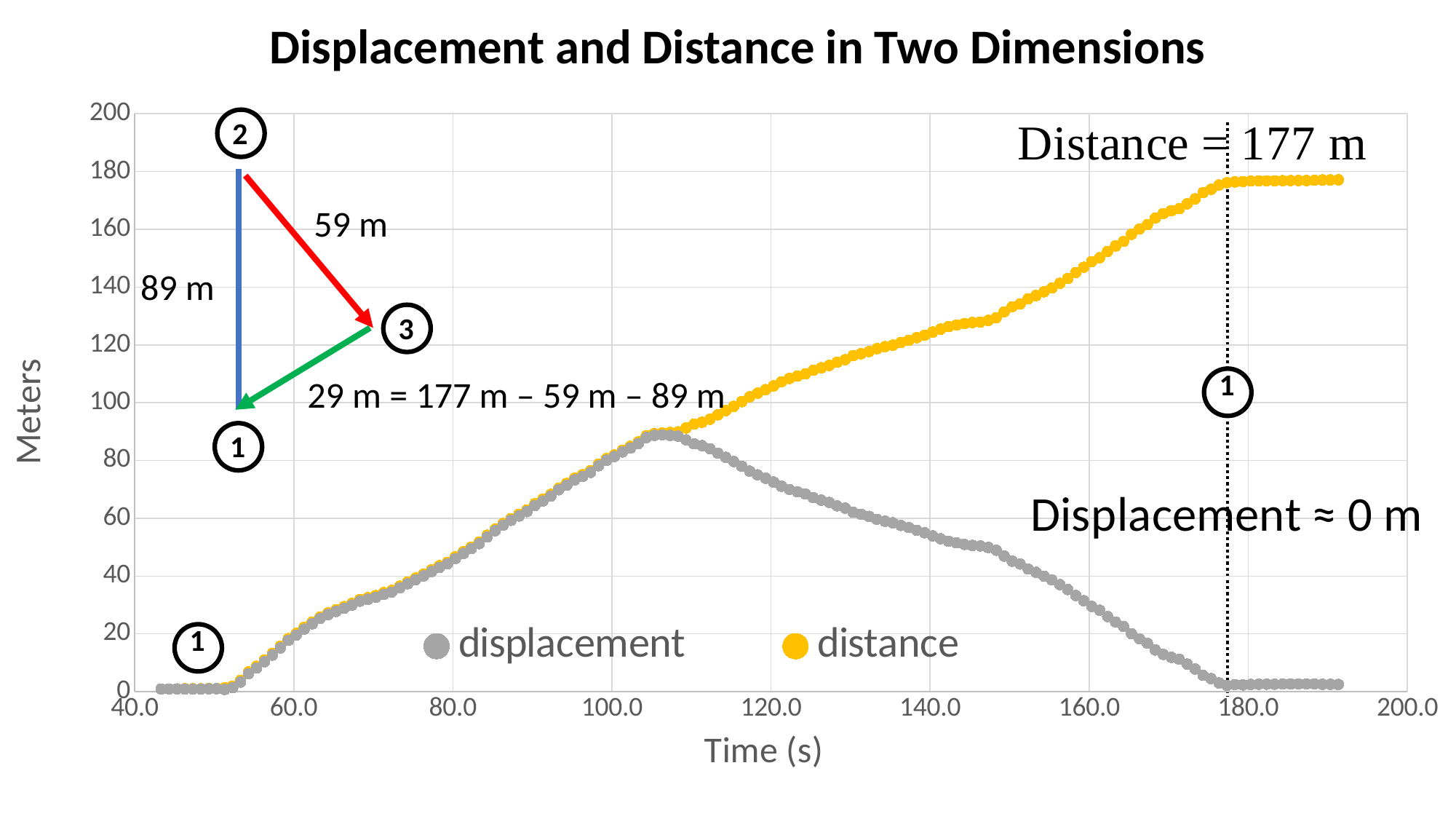

Displacement and Distance in Two Dimensions

### Chart

| Category | displacement | distance |
|---|---|---|
2

59 m
89 m
3

29 m = 177 m – 59 m – 89 m
1